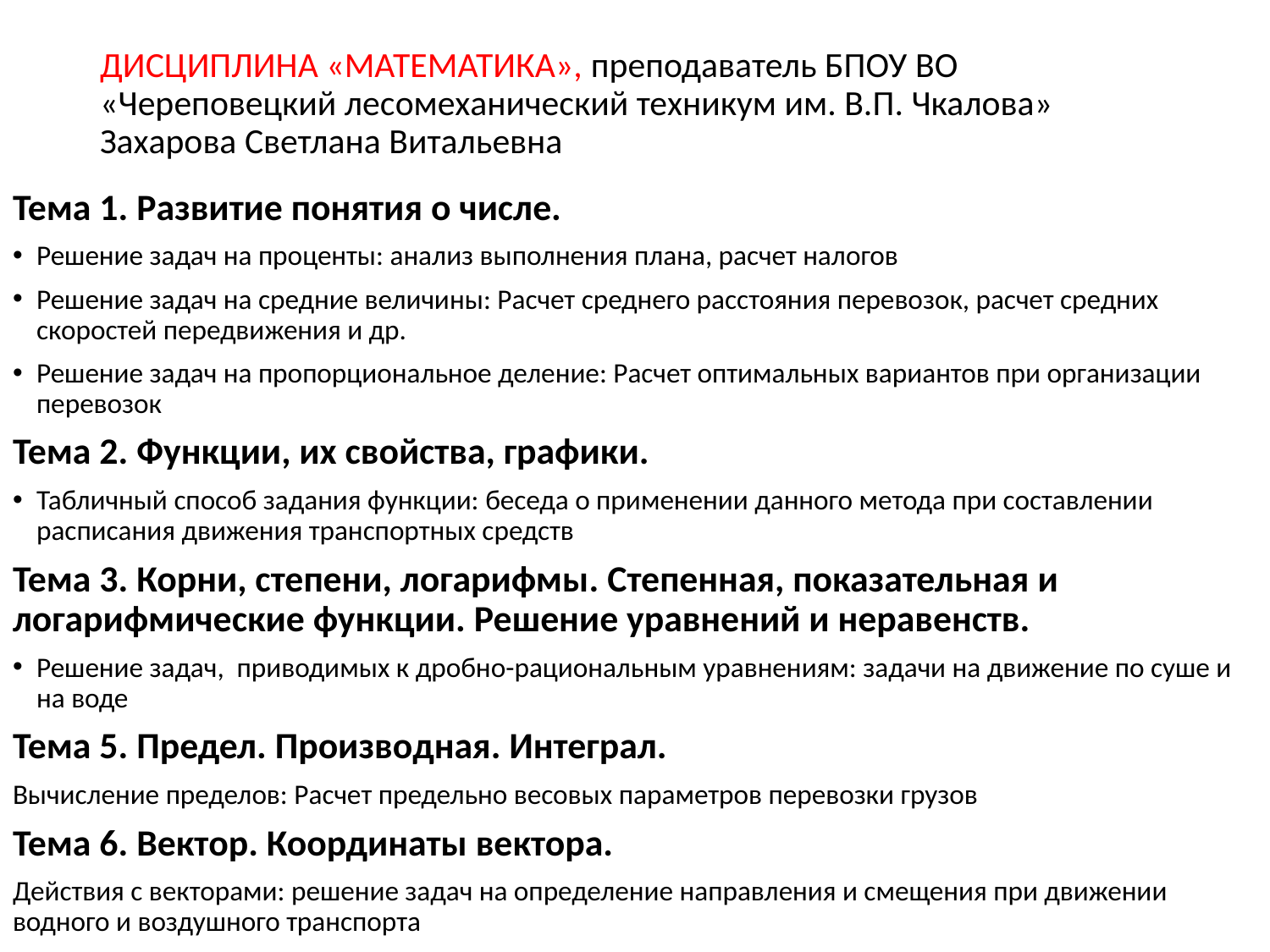

# ДИСЦИПЛИНА «МАТЕМАТИКА», преподаватель БПОУ ВО «Череповецкий лесомеханический техникум им. В.П. Чкалова» Захарова Светлана Витальевна
Тема 1. Развитие понятия о числе.
Решение задач на проценты: анализ выполнения плана, расчет налогов
Решение задач на средние величины: Расчет среднего расстояния перевозок, расчет средних скоростей передвижения и др.
Решение задач на пропорциональное деление: Расчет оптимальных вариантов при организации перевозок
Тема 2. Функции, их свойства, графики.
Табличный способ задания функции: беседа о применении данного метода при составлении расписания движения транспортных средств
Тема 3. Корни, степени, логарифмы. Степенная, показательная и логарифмические функции. Решение уравнений и неравенств.
Решение задач,  приводимых к дробно-рациональным уравнениям: задачи на движение по суше и на воде
Тема 5. Предел. Производная. Интеграл.
Вычисление пределов: Расчет предельно весовых параметров перевозки грузов
Тема 6. Вектор. Координаты вектора.
Действия с векторами: решение задач на определение направления и смещения при движении водного и воздушного транспорта